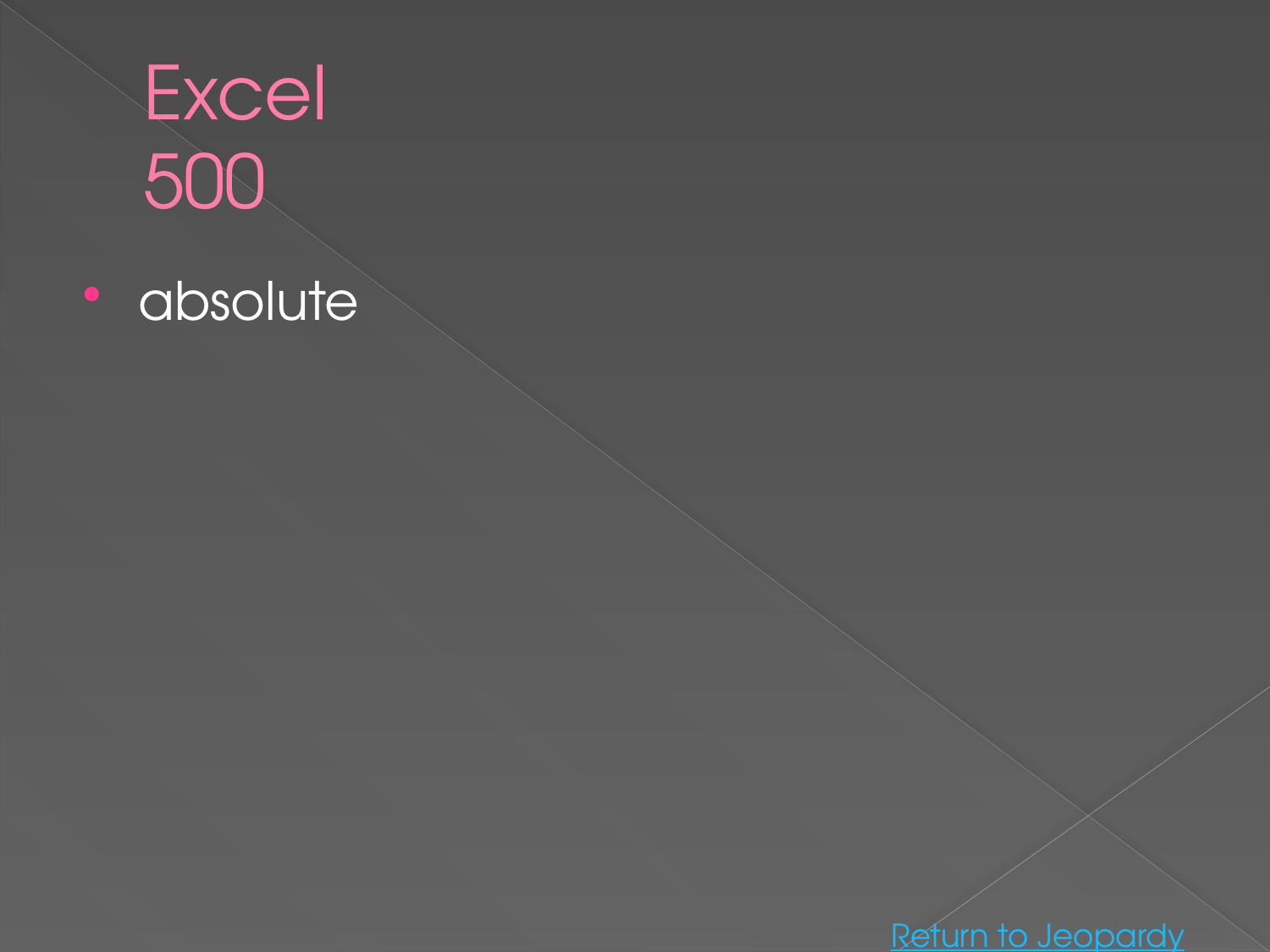

# Excel 500
absolute
Return to Jeopardy